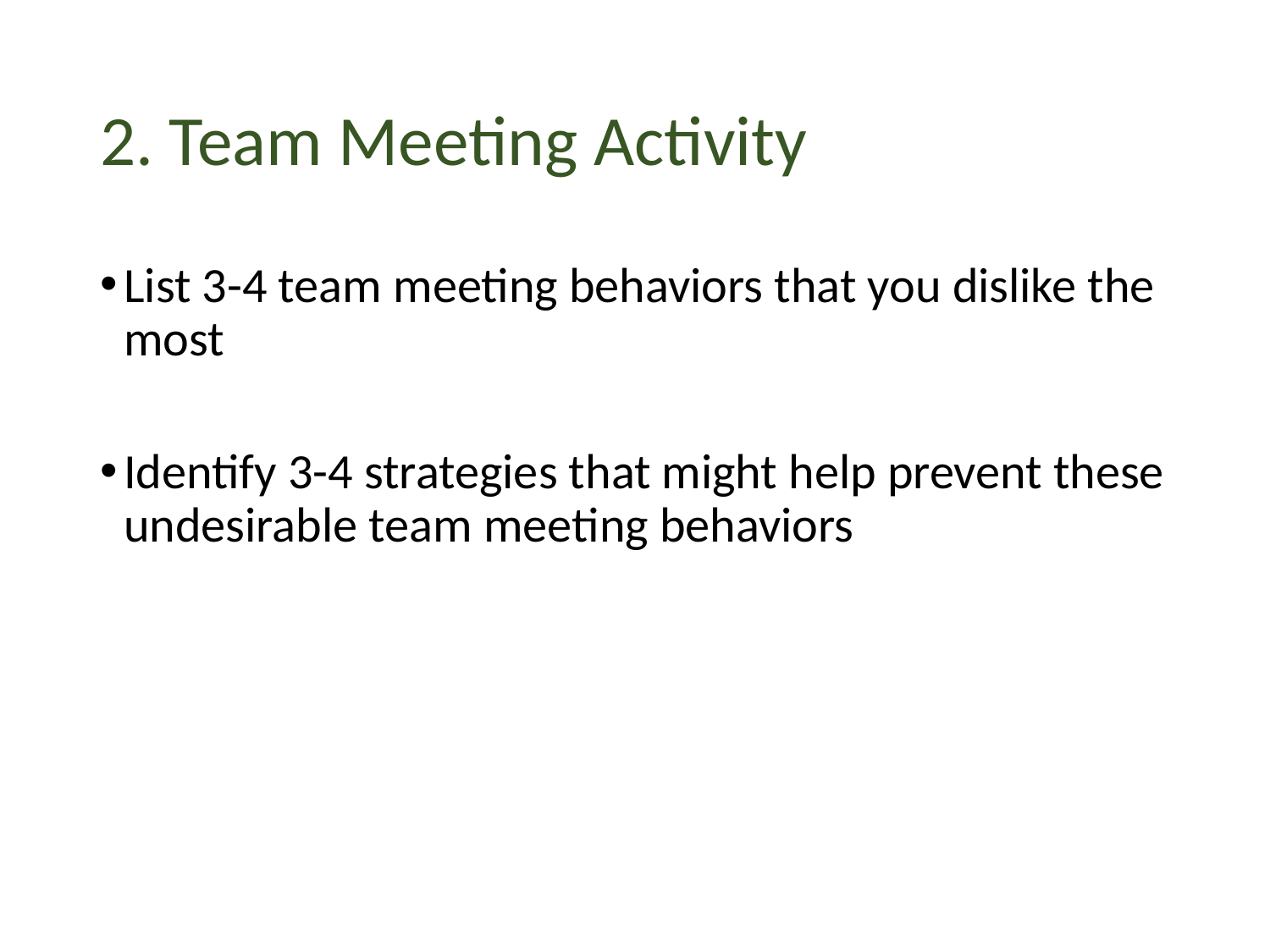

# 2. Team Meeting Activity
List 3-4 team meeting behaviors that you dislike the most

Identify 3-4 strategies that might help prevent these undesirable team meeting behaviors